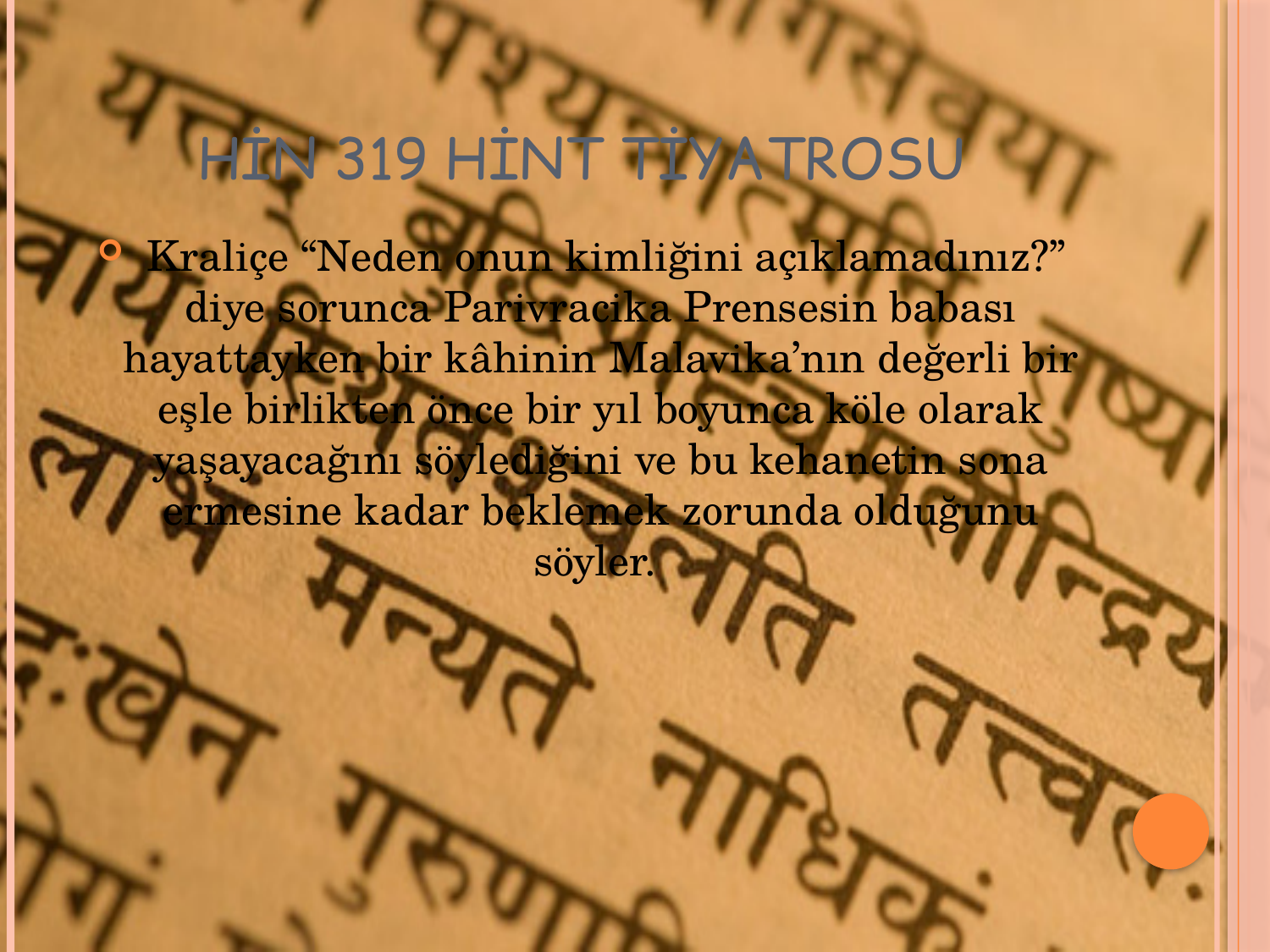

# HİN 319 Hint Tiyatrosu
 Kraliçe “Neden onun kimliğini açıklamadınız?” diye sorunca Parivracika Prensesin babası hayattayken bir kâhinin Malavika’nın değerli bir eşle birlikten önce bir yıl boyunca köle olarak yaşayacağını söylediğini ve bu kehanetin sona ermesine kadar beklemek zorunda olduğunu söyler.